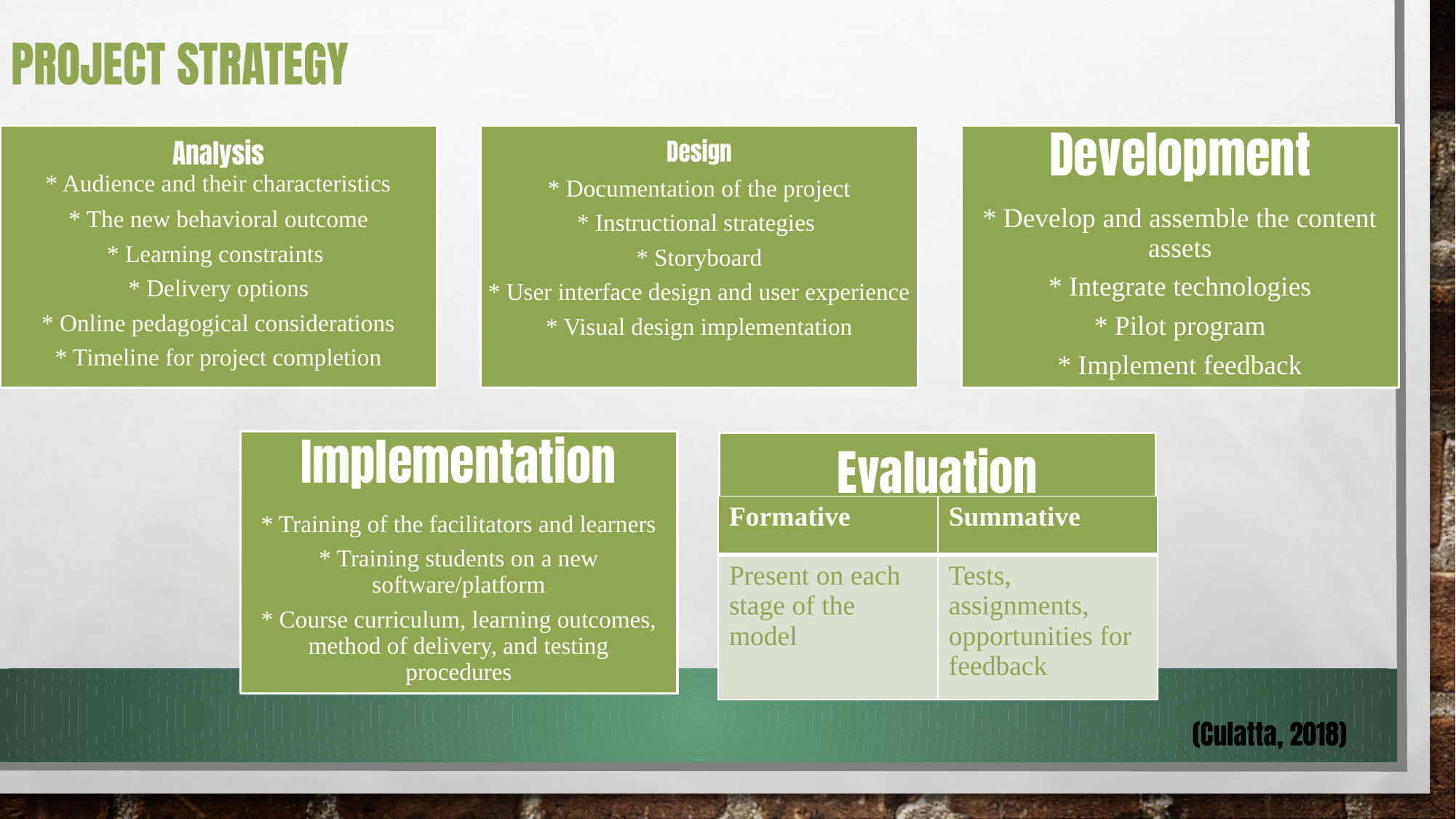

# Project strategy
Analysis
* Audience and their characteristics
* The new behavioral outcome
* Learning constraints
* Delivery options
* Online pedagogical considerations
* Timeline for project completion
Design
* Documentation of the project
* Instructional strategies
* Storyboard
* User interface design and user experience
* Visual design implementation

Development
* Develop and assemble the content assets
* Integrate technologies
* Pilot program
* Implement feedback
Implementation
* Training of the facilitators and learners
* Training students on a new software/platform
* Course curriculum, learning outcomes, method of delivery, and testing procedures
Evaluation

| Formative | Summative |
| --- | --- |
| Present on each stage of the model | Tests, assignments, opportunities for feedback |
(Culatta, 2018)